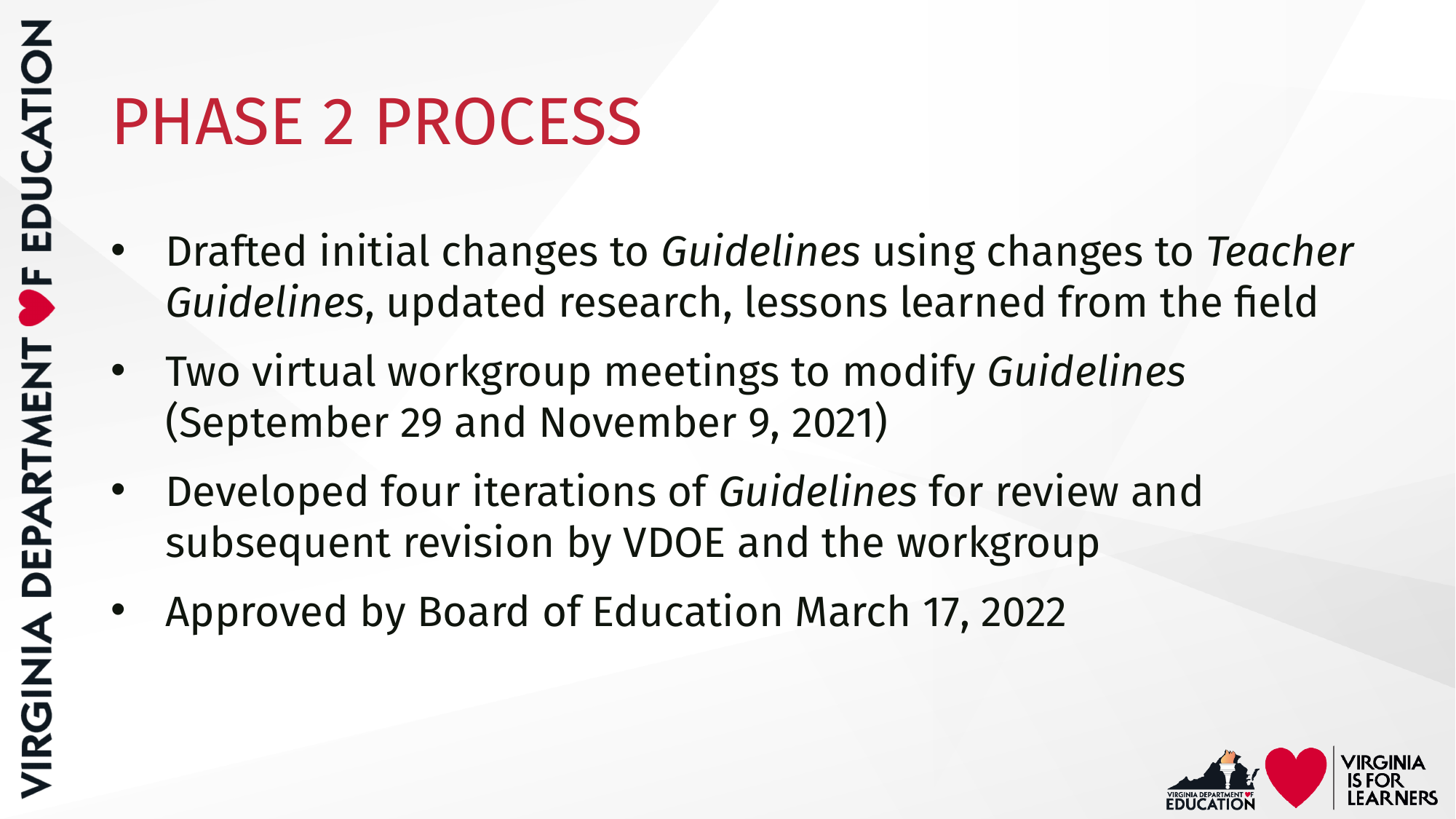

# PHASE 2 PROCESS
Drafted initial changes to Guidelines using changes to Teacher Guidelines, updated research, lessons learned from the field
Two virtual workgroup meetings to modify Guidelines (September 29 and November 9, 2021)
Developed four iterations of Guidelines for review and subsequent revision by VDOE and the workgroup
Approved by Board of Education March 17, 2022